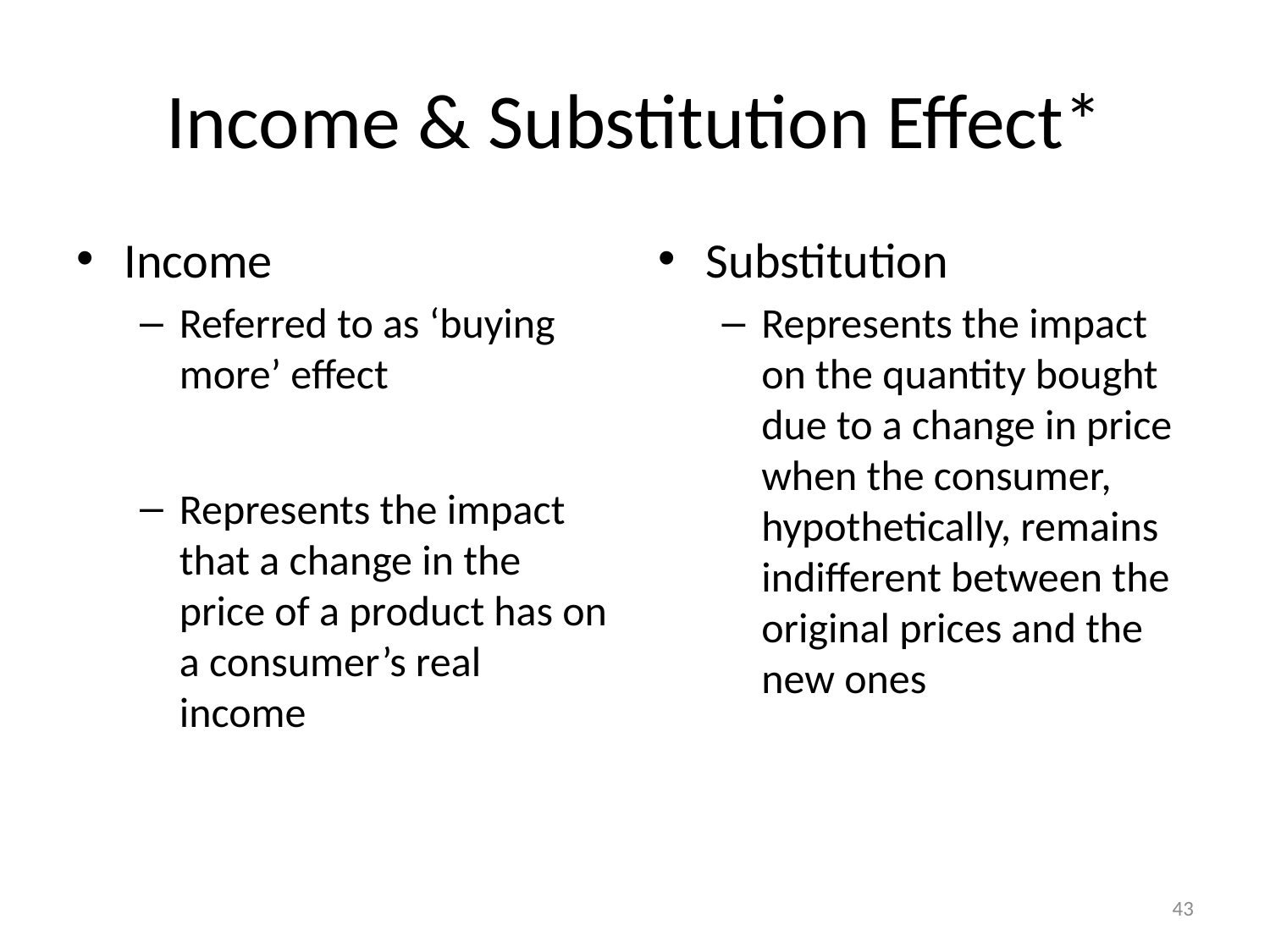

# Income & Substitution Effect*
Income
Referred to as ‘buying more’ effect

Represents the impact that a change in the price of a product has on a consumer’s real income
Substitution
Represents the impact on the quantity bought due to a change in price when the consumer, hypothetically, remains indifferent between the original prices and the new ones

43